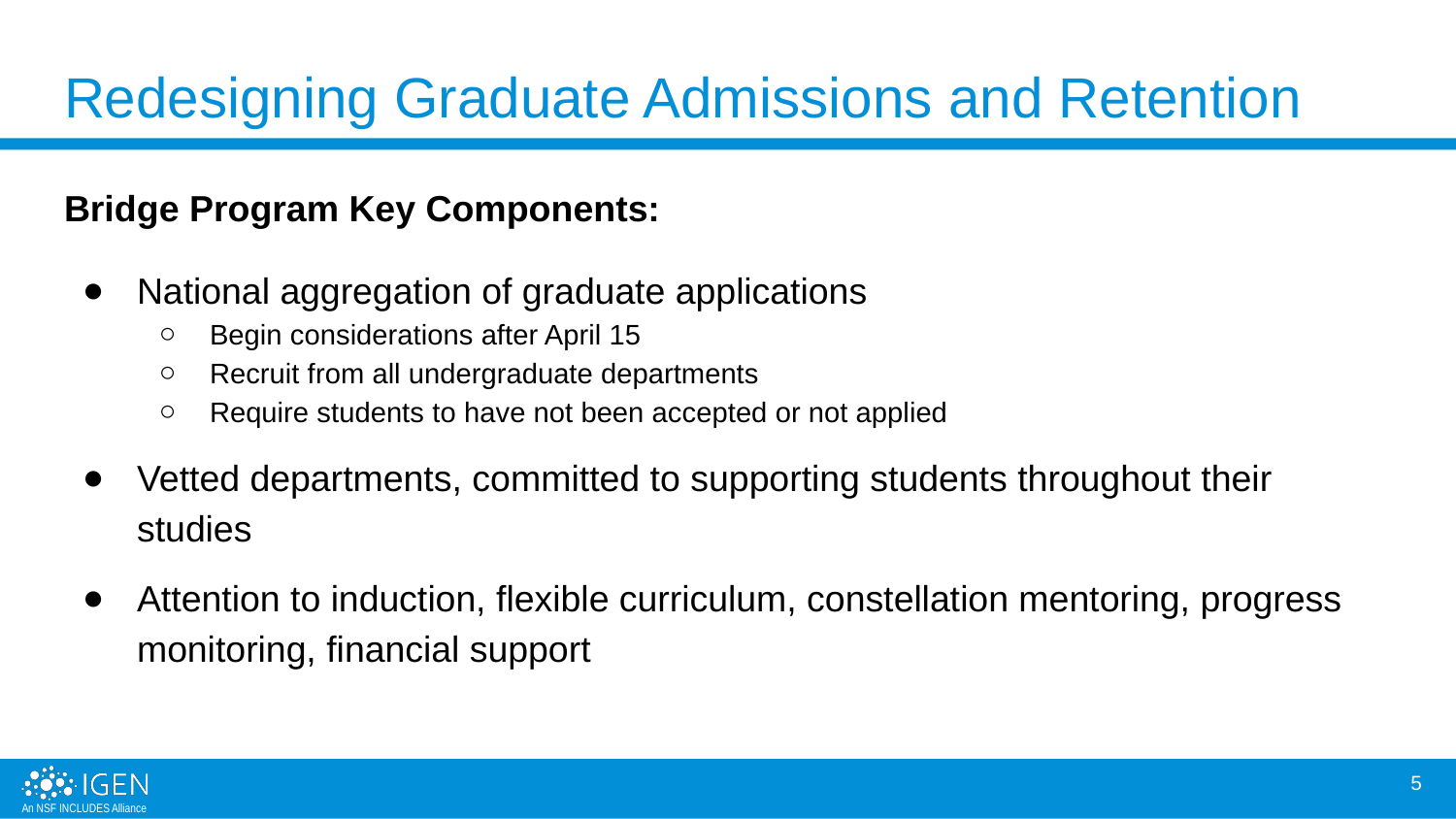

# Redesigning Graduate Admissions and Retention
Bridge Program Key Components:
National aggregation of graduate applications
Begin considerations after April 15
Recruit from all undergraduate departments
Require students to have not been accepted or not applied
Vetted departments, committed to supporting students throughout their studies
Attention to induction, flexible curriculum, constellation mentoring, progress monitoring, financial support
5